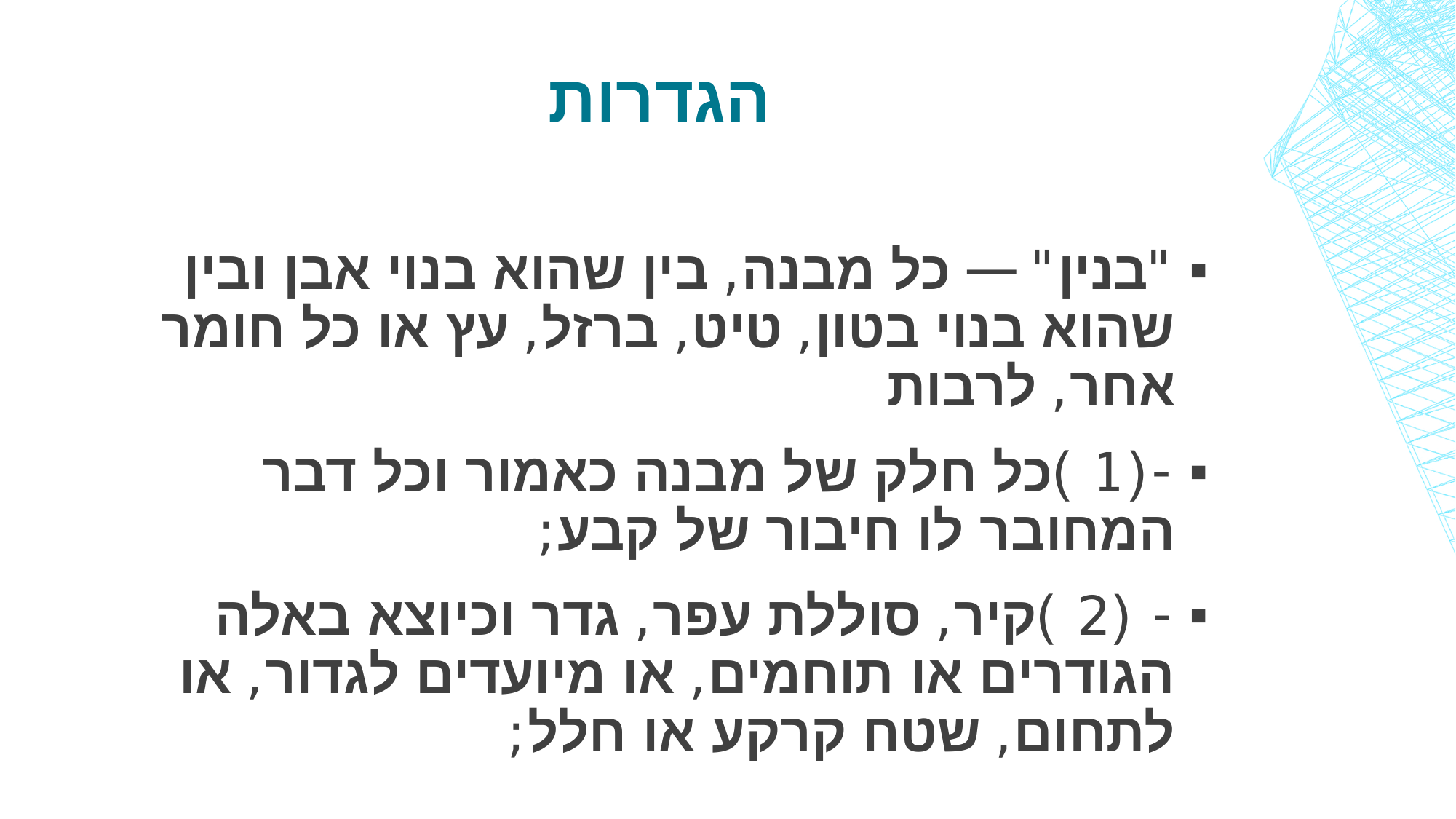

# הגדרות
"בנין" — כל מבנה, בין שהוא בנוי אבן ובין שהוא בנוי בטון, טיט, ברזל, עץ או כל חומר אחר, לרבות
-(1 )כל חלק של מבנה כאמור וכל דבר המחובר לו חיבור של קבע;
- (2 )קיר, סוללת עפר, גדר וכיוצא באלה הגודרים או תוחמים, או מיועדים לגדור, או לתחום, שטח קרקע או חלל;